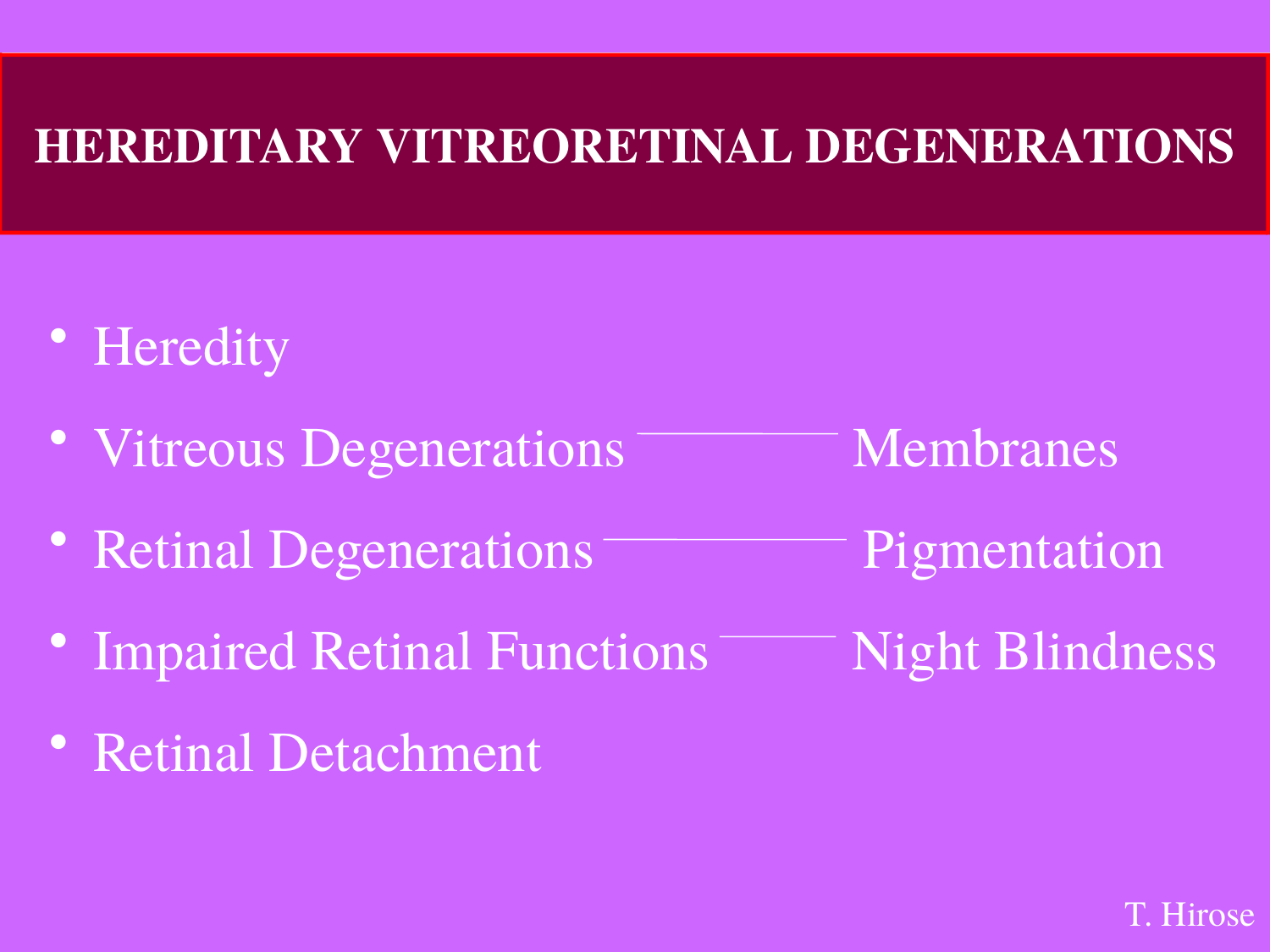

HEREDITARY VITREORETINAL DEGENERATIONS

 Heredity
 Vitreous Degenerations                Membranes
 Retinal Degenerations                   Pigmentation
 Impaired Retinal Functions          Night Blindness
 Retinal Detachment

T. Hirose